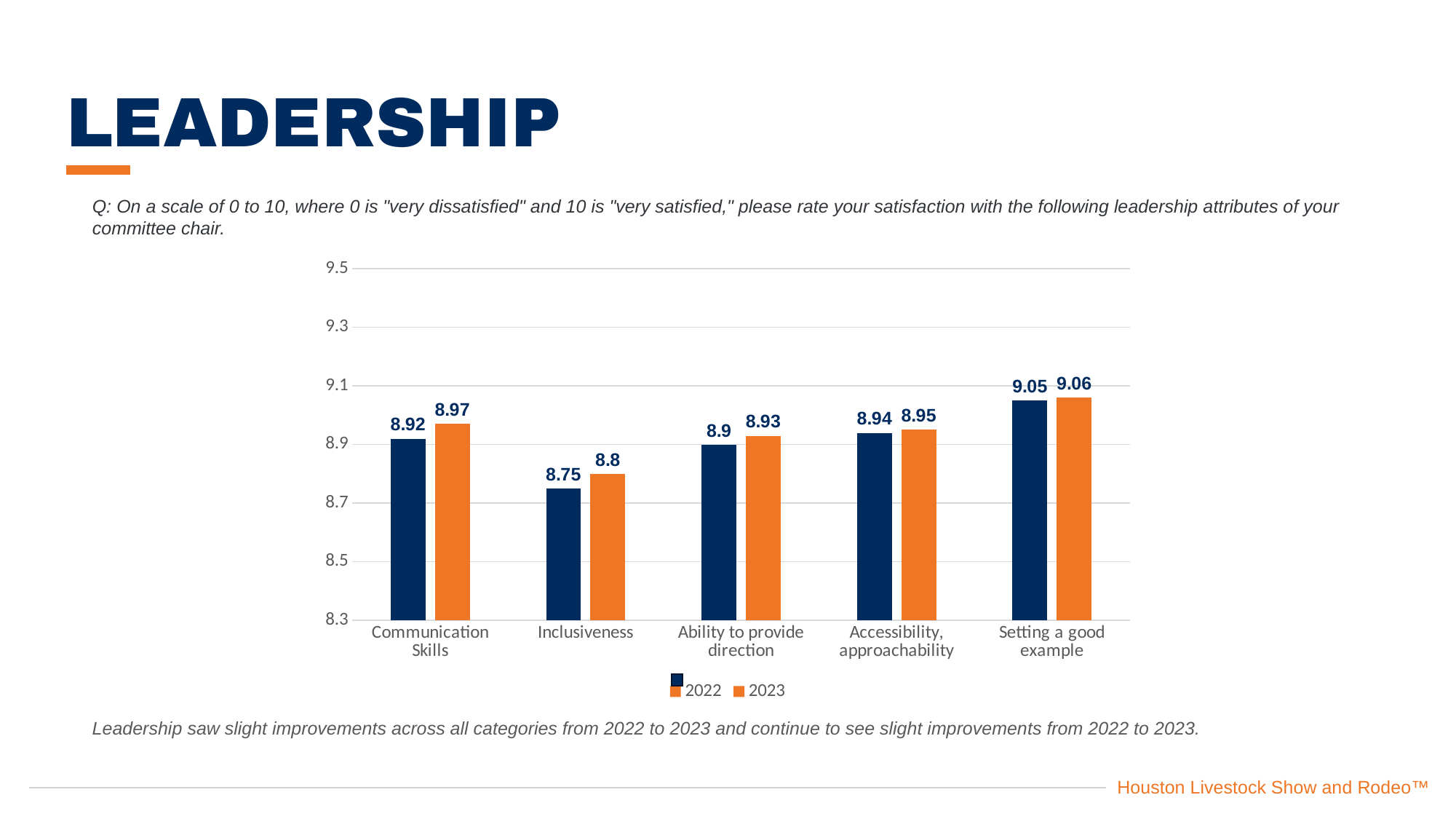

LEADERSHIP
Q: On a scale of 0 to 10, where 0 is "very dissatisfied" and 10 is "very satisfied," please rate your satisfaction with the following leadership attributes of your committee chair.

### Chart

| Category | 2022 | 2023 |
|---|---|---|
| Communication Skills | 8.92 | 8.97 |
| Inclusiveness | 8.75 | 8.8 |
| Ability to provide direction | 8.9 | 8.93 |
| Accessibility, approachability | 8.94 | 8.95 |
| Setting a good example | 9.05 | 9.06 |
Leadership saw slight improvements across all categories from 2022 to 2023 and continue to see slight improvements from 2022 to 2023.